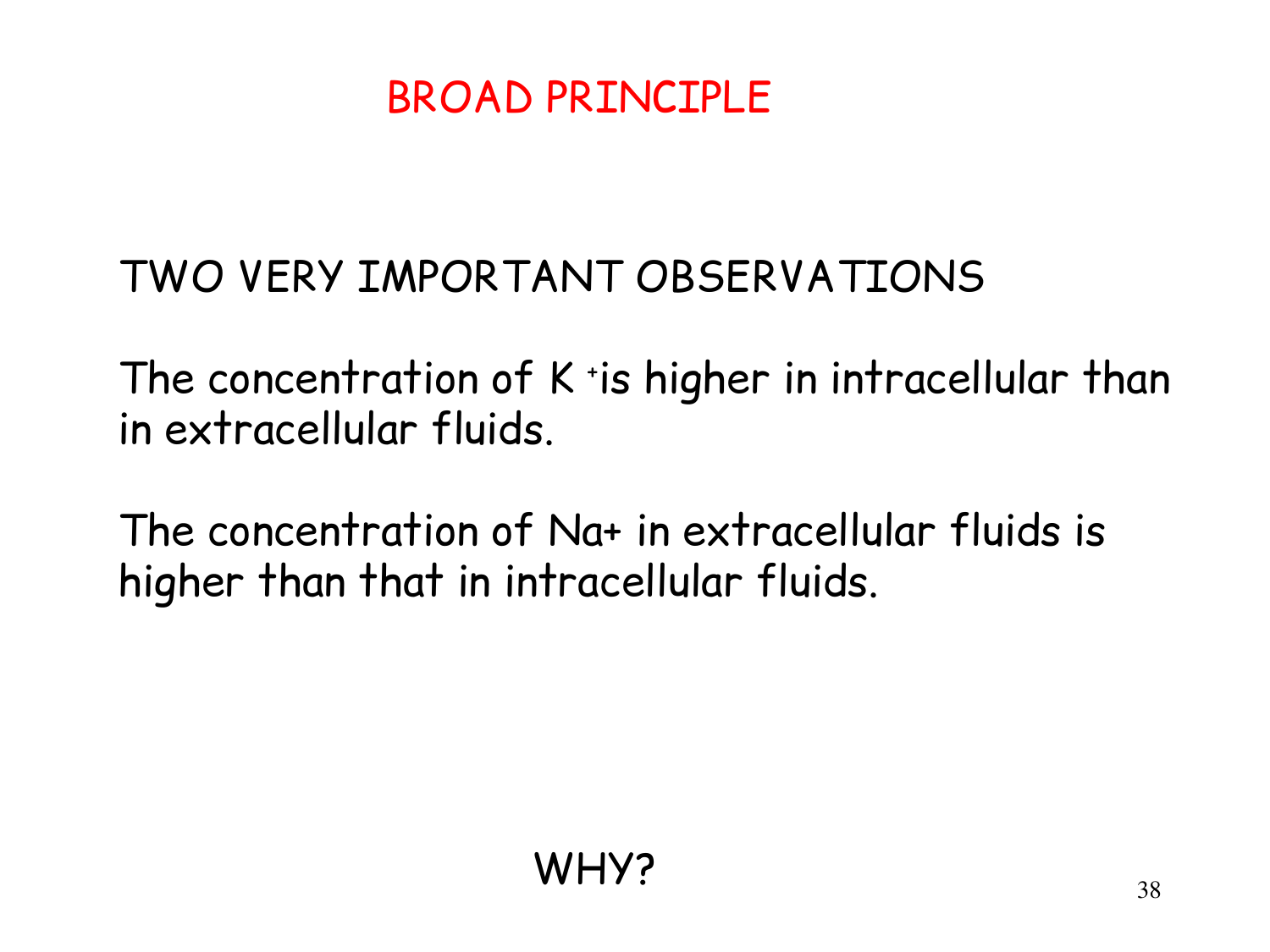

BROAD PRINCIPLE
TWO VERY IMPORTANT OBSERVATIONS

The concentration of K +is higher in intracellular than in extracellular fluids.

The concentration of Na+ in extracellular fluids is higher than that in intracellular fluids.
WHY?
38